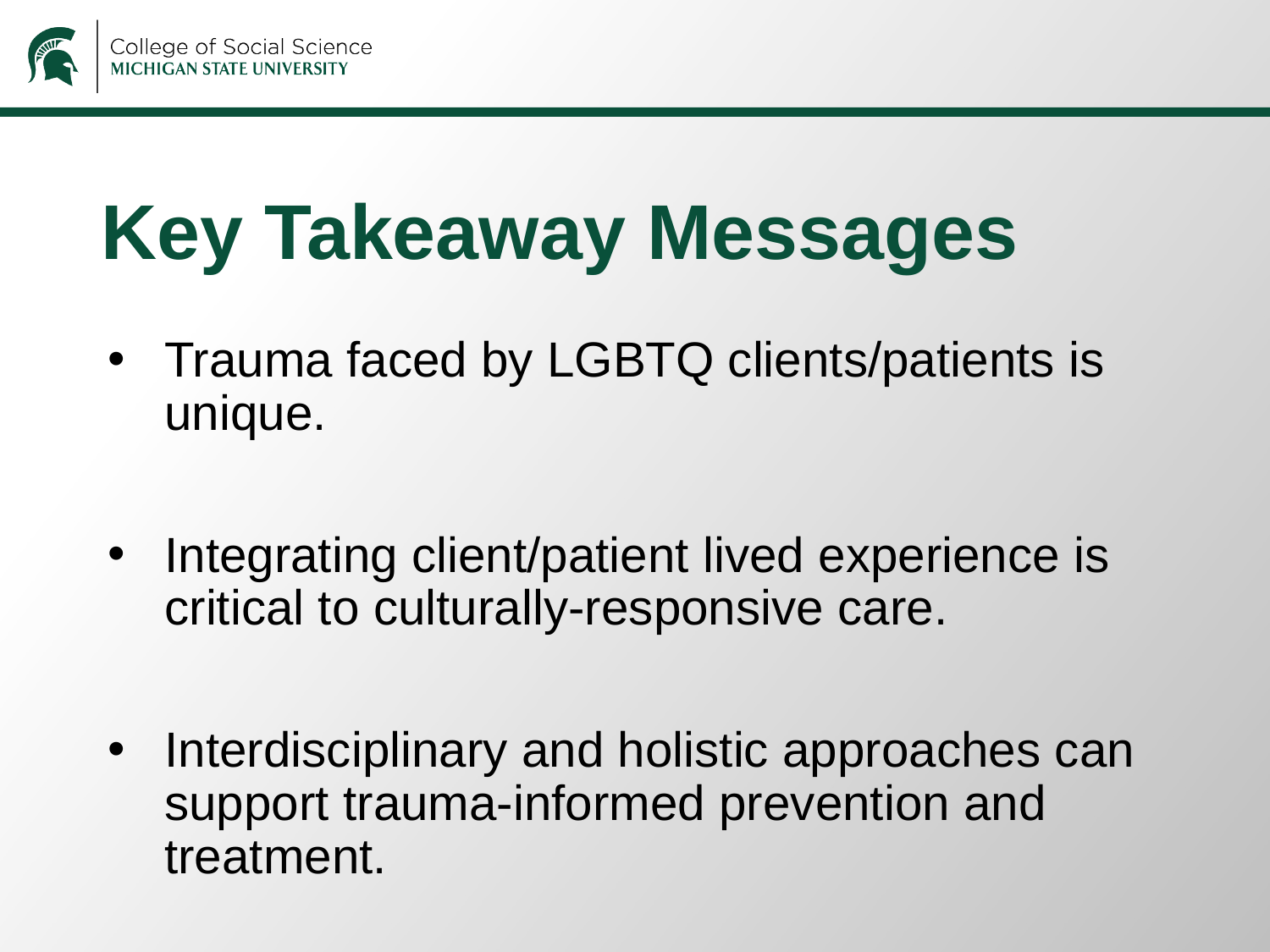

# Key Takeaway Messages
Trauma faced by LGBTQ clients/patients is unique.

Integrating client/patient lived experience is critical to culturally-responsive care.

Interdisciplinary and holistic approaches can support trauma-informed prevention and treatment.